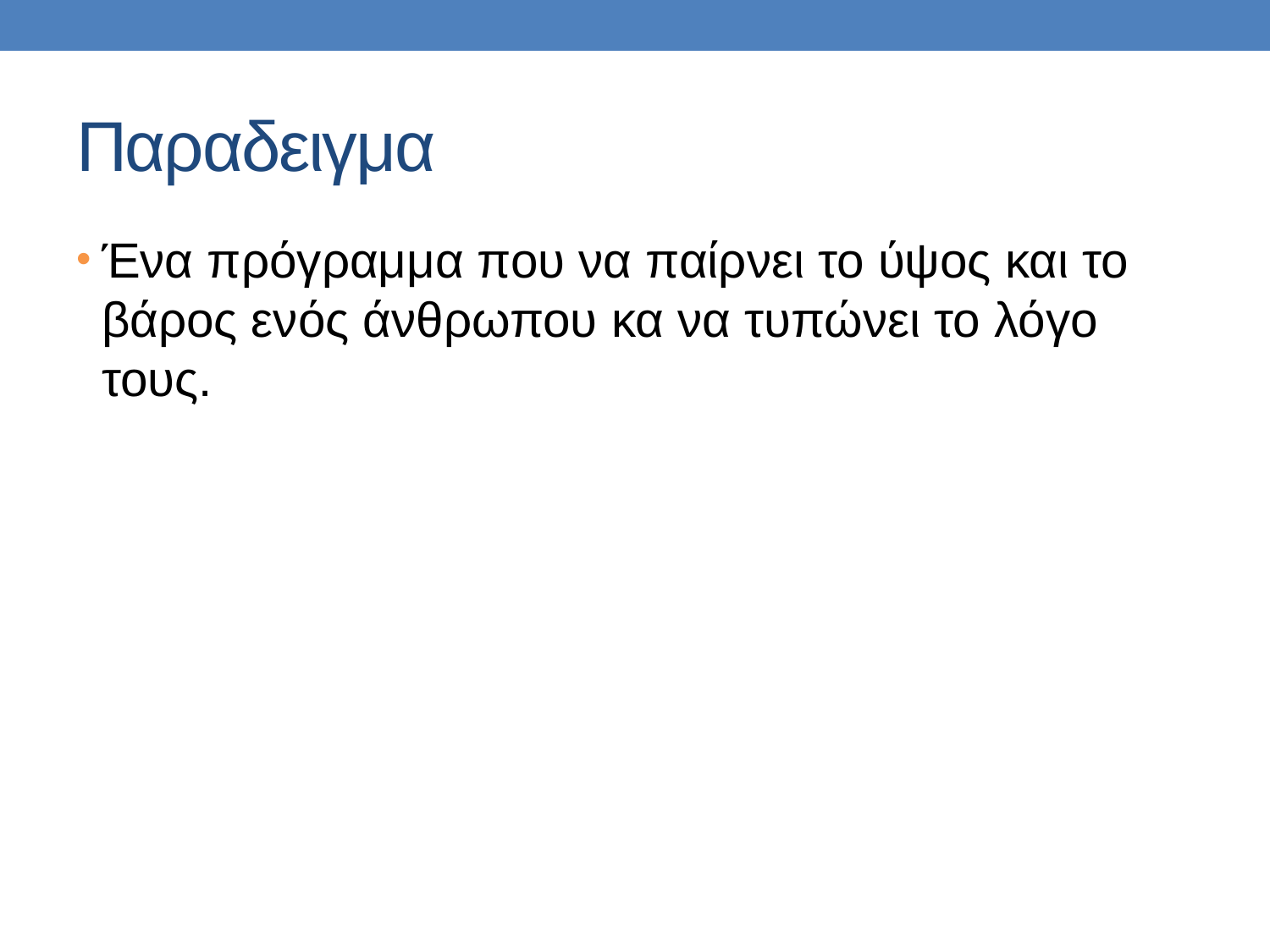

# Παραδειγμα
Ένα πρόγραμμα που να παίρνει το ύψος και το βάρος ενός άνθρωπου κα να τυπώνει το λόγο τους.